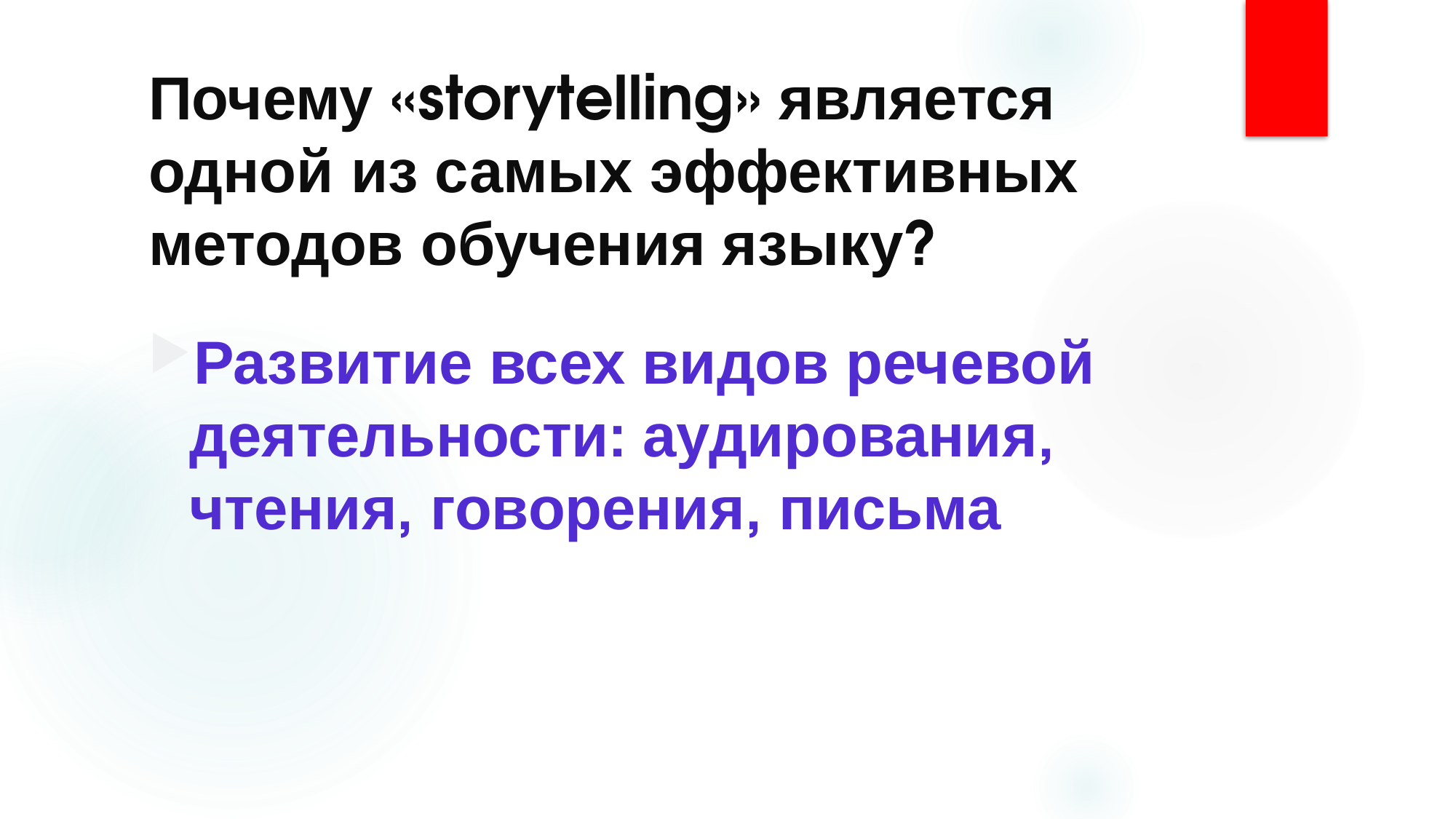

# Почему «storytelling» является одной из самых эффективных методов обучения языку?
Развитие всех видов речевой деятельности: аудирования, чтения, говорения, письма